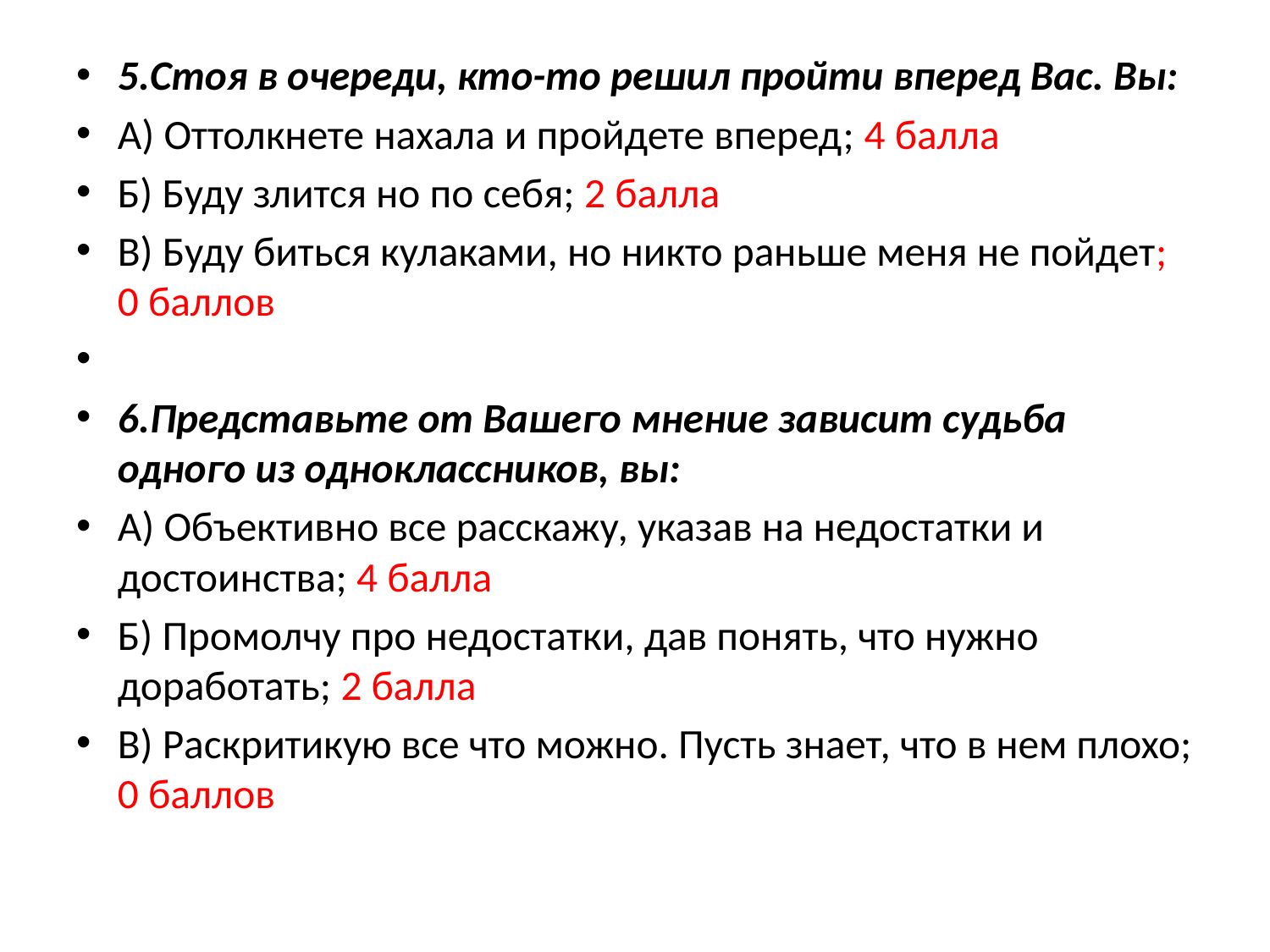

5.Стоя в очереди, кто-то решил пройти вперед Вас. Вы:
А) Оттолкнете нахала и пройдете вперед; 4 балла
Б) Буду злится но по себя; 2 балла
В) Буду биться кулаками, но никто раньше меня не пойдет; 0 баллов

6.Представьте от Вашего мнение зависит судьба одного из одноклассников, вы:
А) Объективно все расскажу, указав на недостатки и достоинства; 4 балла
Б) Промолчу про недостатки, дав понять, что нужно доработать; 2 балла
В) Раскритикую все что можно. Пусть знает, что в нем плохо; 0 баллов